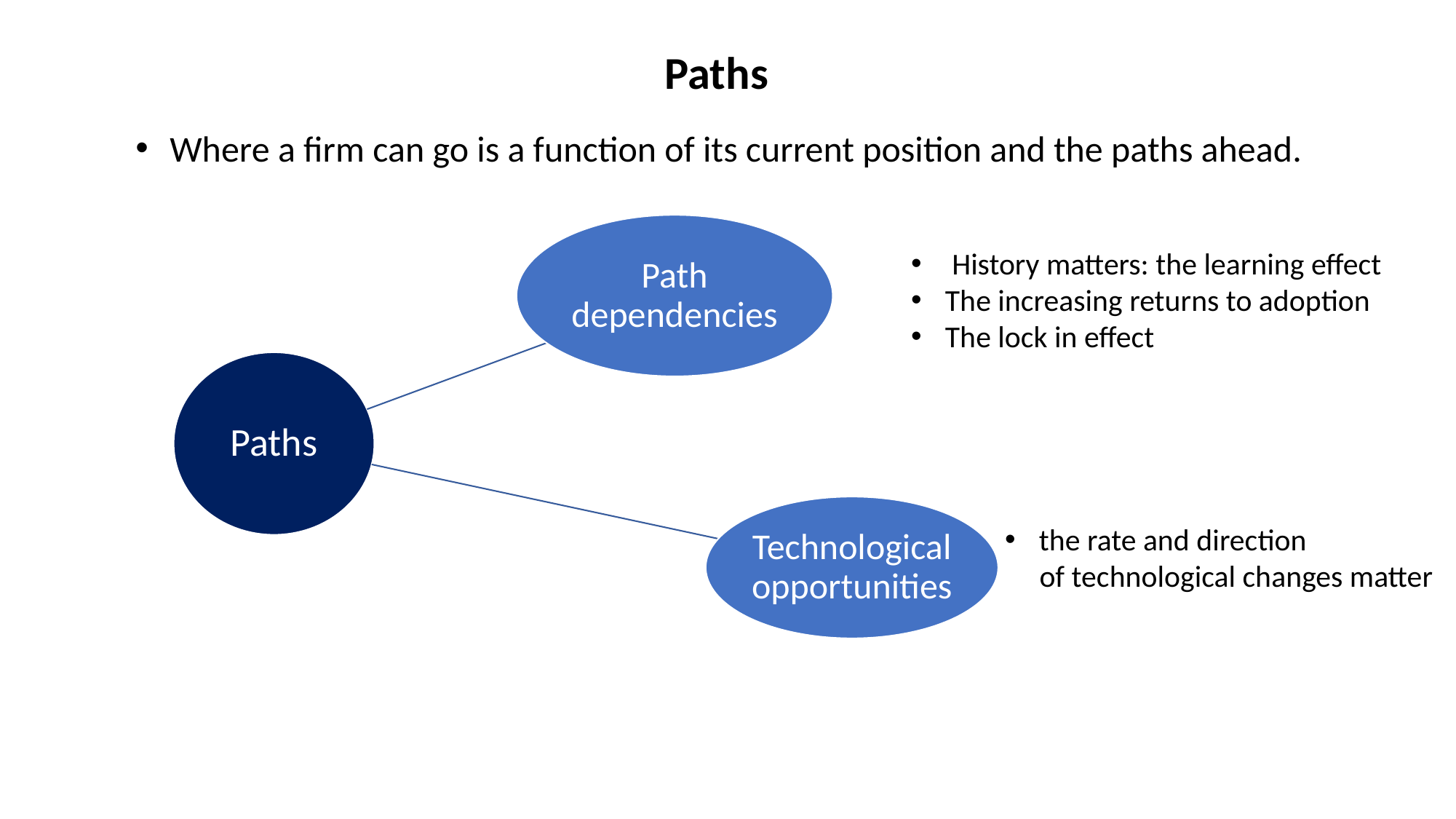

# Paths
Where a firm can go is a function of its current position and the paths ahead.
Paths

Path dependencies

Technological opportunities
History matters: the learning effect
The increasing returns to adoption
The lock in effect
the rate and direction
     of technological changes matter